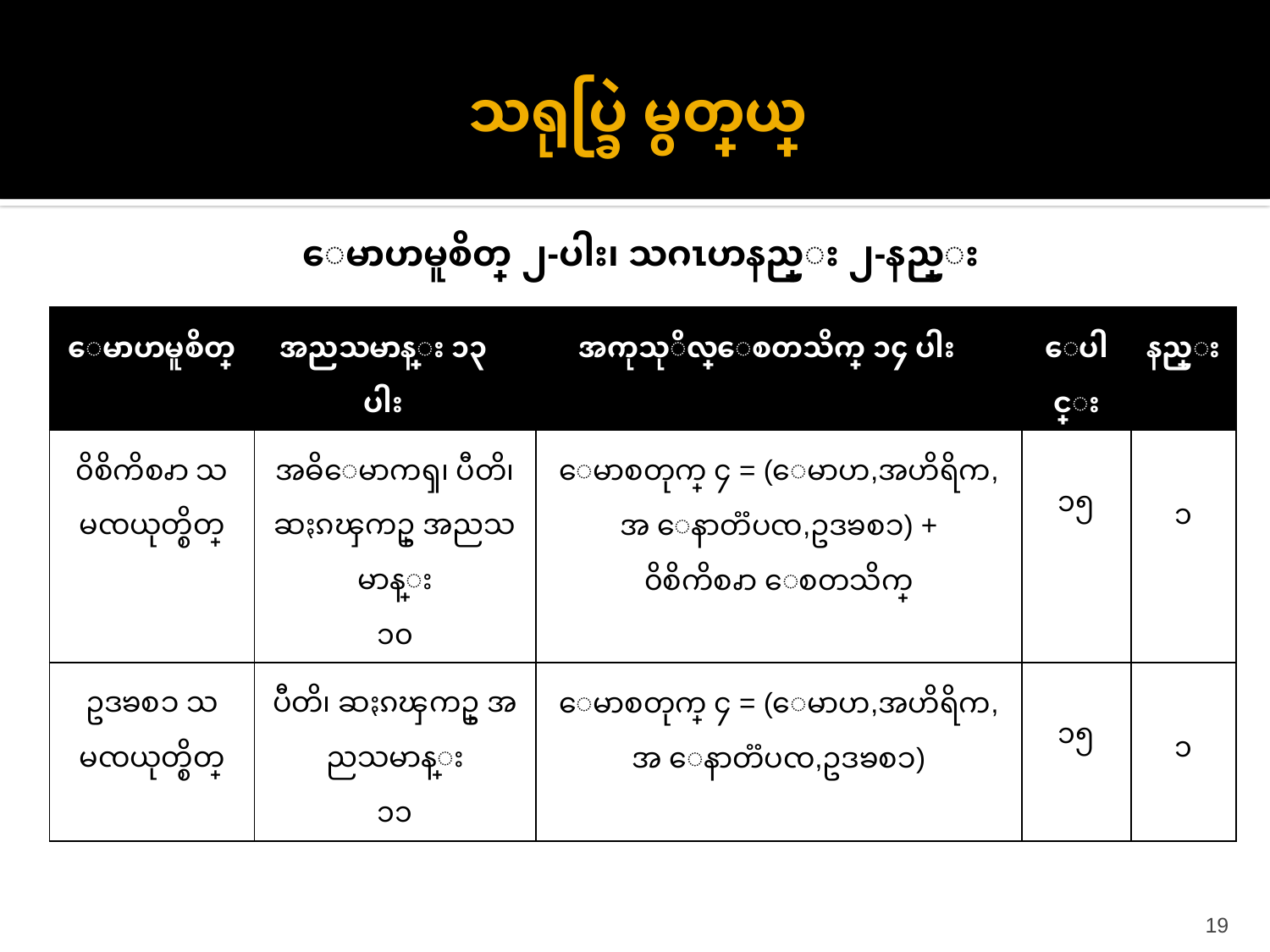

# သရုပ္ခြဲ မွတ္ဖြယ္
ေမာဟမူစိတ္ ၂-ပါး၊ သဂၤဟနည္း ၂-နည္း

| ေမာဟမူစိတ္ | အညသမာန္း ၁၃ ပါး | အကုသုိလ္ေစတသိက္ ၁၄ ပါး |  | ေပါင္း | နည္း |
| --- | --- | --- | --- | --- | --- |
| ၀ိစိကိစၧာ သမၸယုတ္စိတ္ | အဓိေမာကၡ၊ ပီတိ၊ ဆႏၵၾကဥ္ အညသမာန္း ၁၀ |  | ေမာစတုက္ ၄ = (ေမာဟ,အဟိရိက, အ ေနာတၱပၸ,ဥဒၶစၥ) + ၀ိစိကိစၧာ ေစတသိက္ | ၁၅ | ၁ |
| ဥဒၶစၥ သမၸယုတ္စိတ္ | ပီတိ၊ ဆႏၵၾကဥ္ အညသမာန္း ၁၁ |  | ေမာစတုက္ ၄ = (ေမာဟ,အဟိရိက, အ ေနာတၱပၸ,ဥဒၶစၥ) | ၁၅ | ၁ |
19